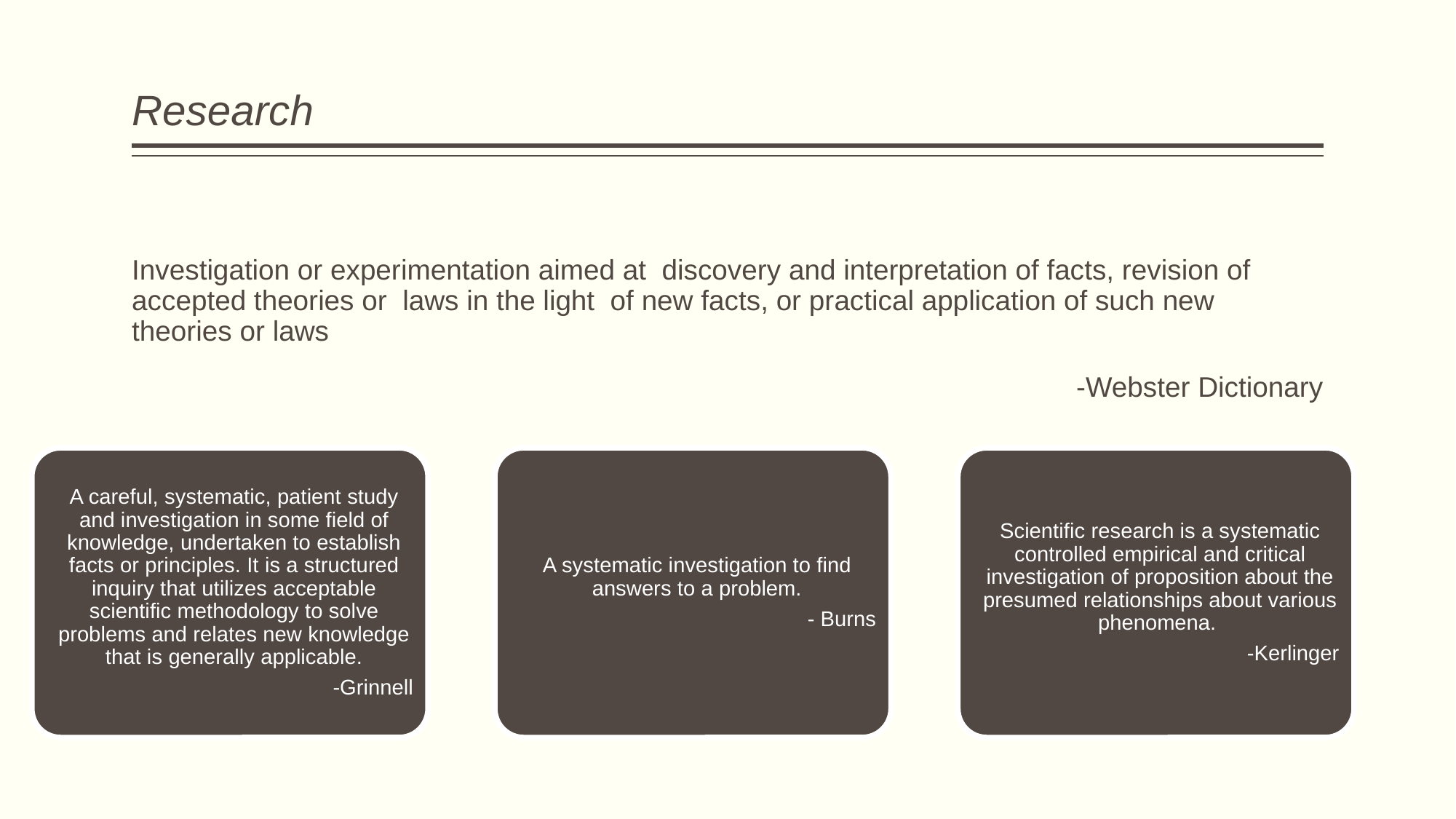

# Research

Investigation or experimentation aimed at  discovery and interpretation of facts, revision of accepted theories or  laws in the light  of new facts, or practical application of such new theories or laws
-Webster Dictionary

A careful, systematic, patient study and investigation in some field of knowledge, undertaken to establish facts or principles. It is a structured inquiry that utilizes acceptable scientific methodology to solve problems and relates new knowledge that is generally applicable.
-Grinnell
A systematic investigation to find answers to a problem.
- Burns
Scientific research is a systematic controlled empirical and critical investigation of proposition about the presumed relationships about various phenomena.
-Kerlinger